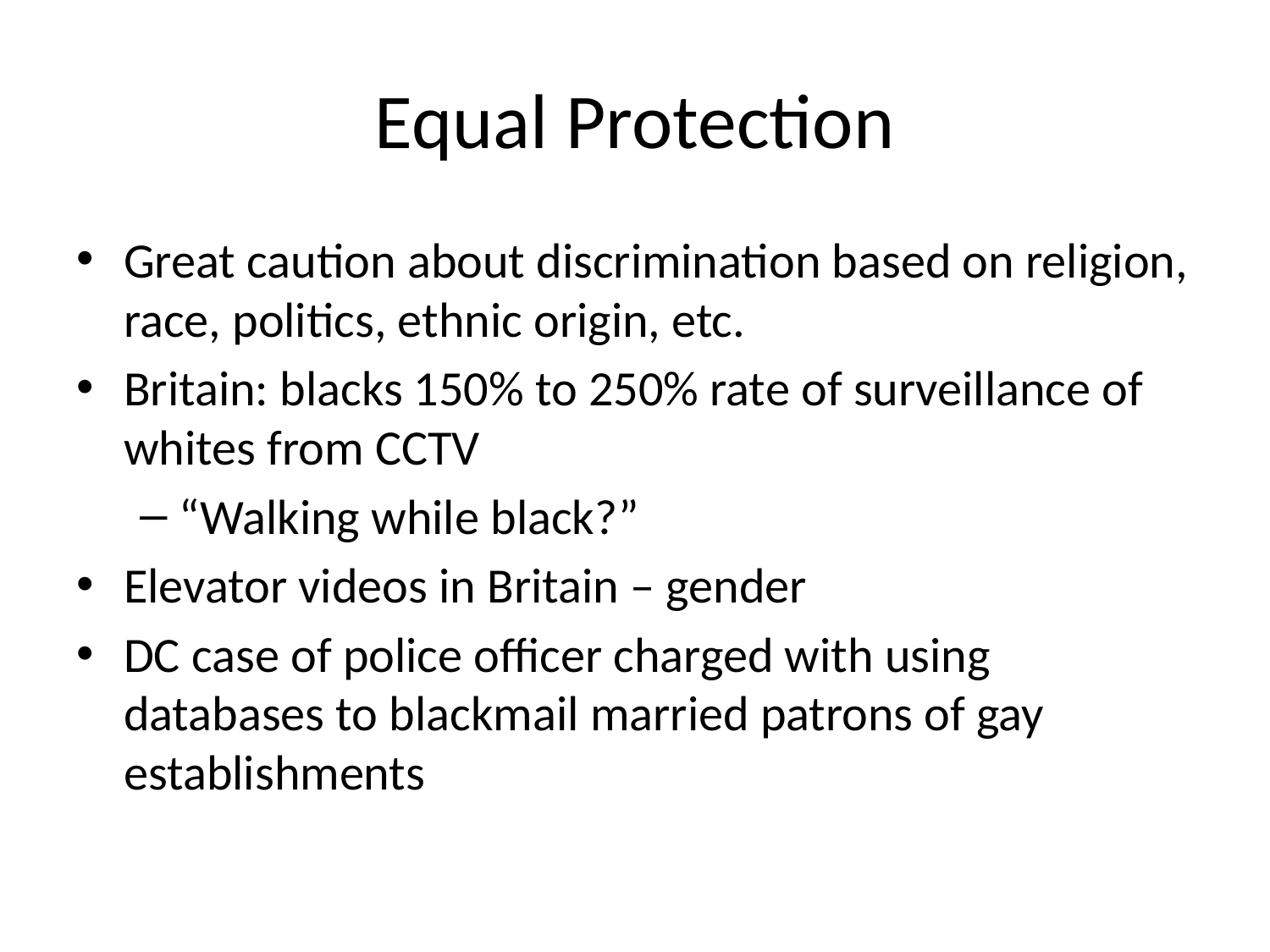

# Equal Protection
Great caution about discrimination based on religion, race, politics, ethnic origin, etc.
Britain: blacks 150% to 250% rate of surveillance of whites from CCTV
“Walking while black?”
Elevator videos in Britain – gender
DC case of police officer charged with using databases to blackmail married patrons of gay establishments